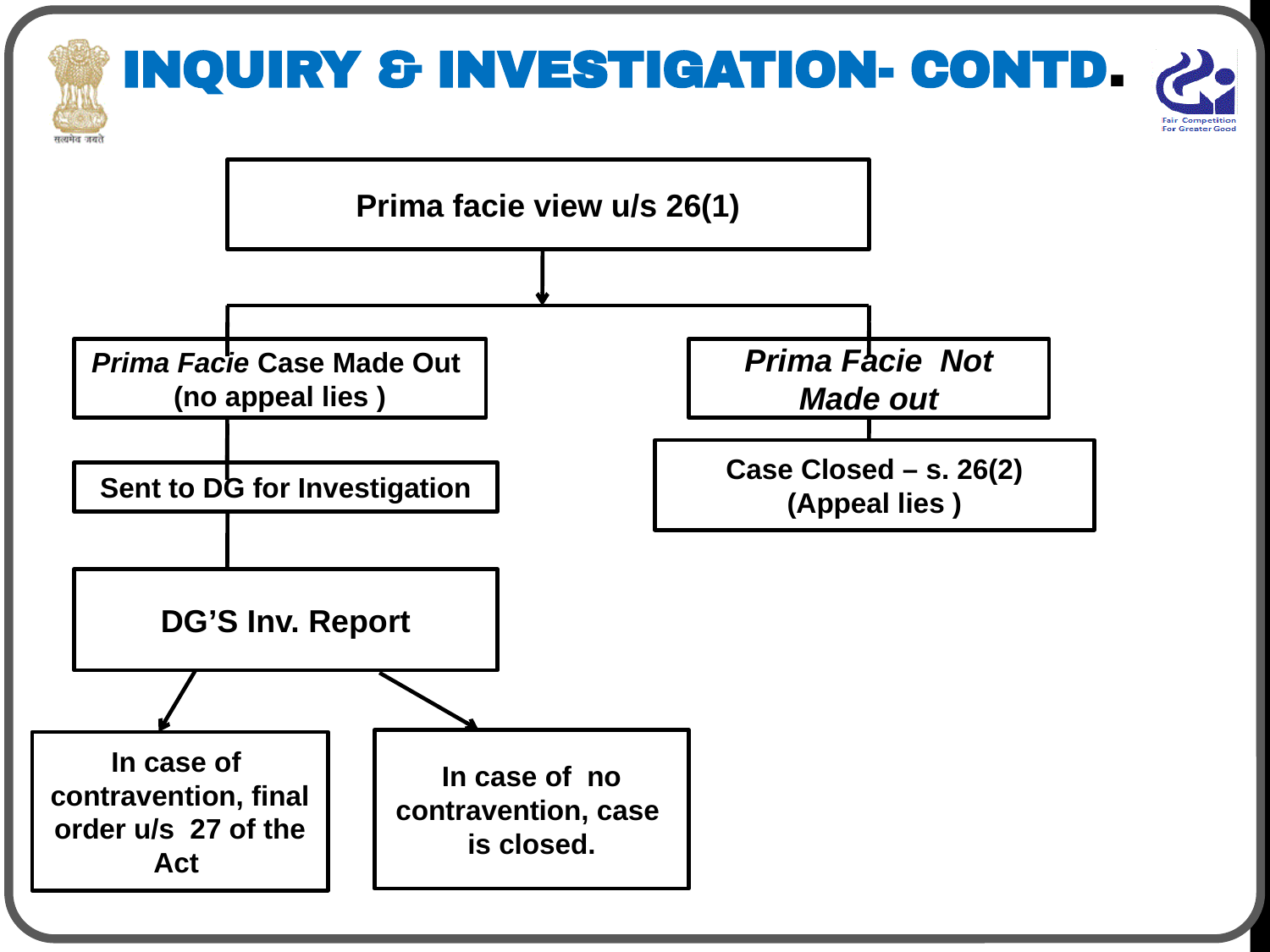

INQUIRY & INVESTIGATION- CONTD.
Prima facie view u/s 26(1)

Prima Facie Case Made Out
(no appeal lies )

Prima Facie  Not Made out

Case Closed – s. 26(2)
(Appeal lies )
Sent to DG for Investigation
In case of  contravention, final order u/s  27 of the Act

DG’S Inv. Report
In case of  no contravention, case  is closed.